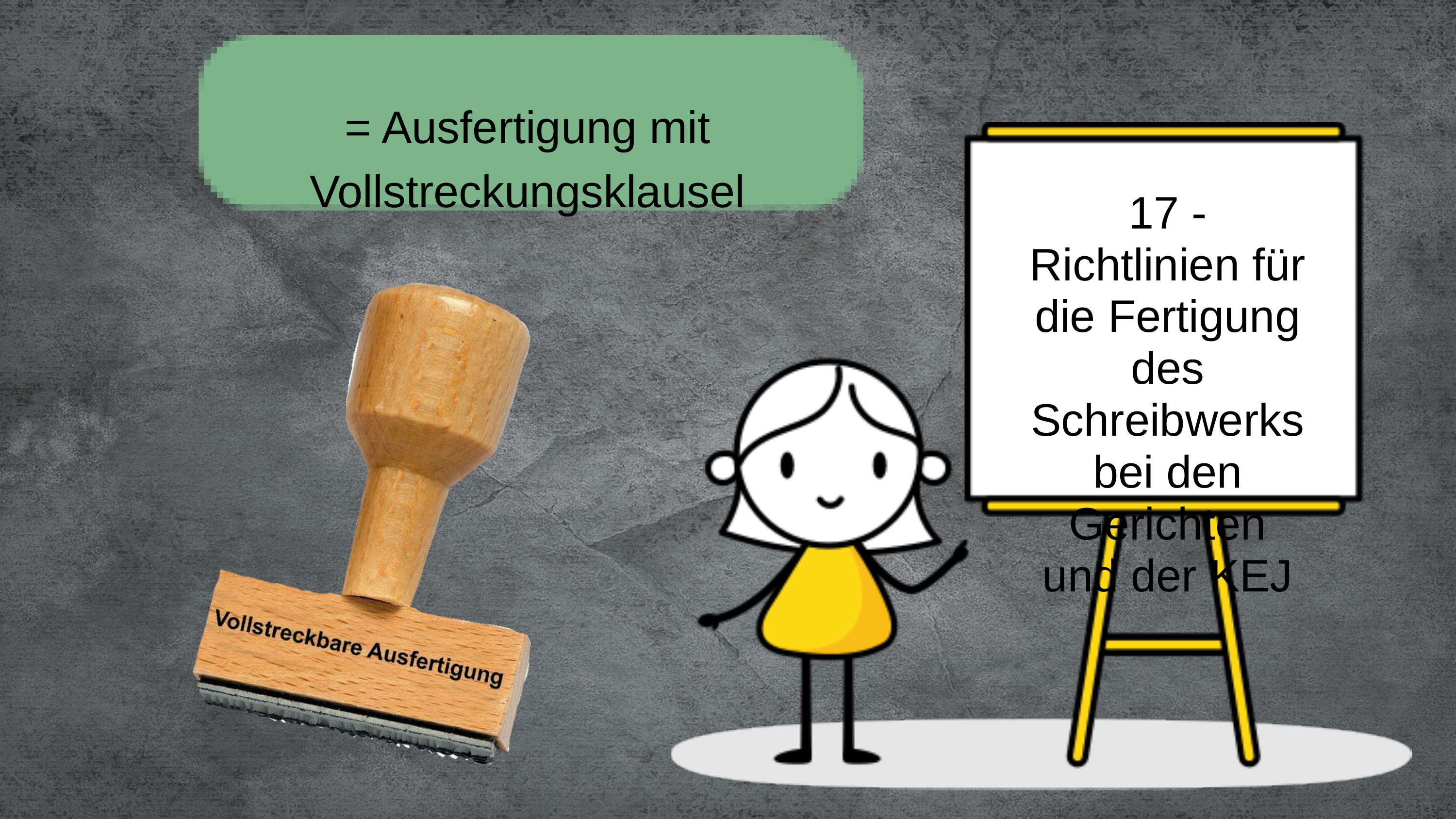

= Ausfertigung mit Vollstreckungsklausel

17 - Richtlinien für die Fertigung des Schreibwerks
bei den Gerichten und der KEJ